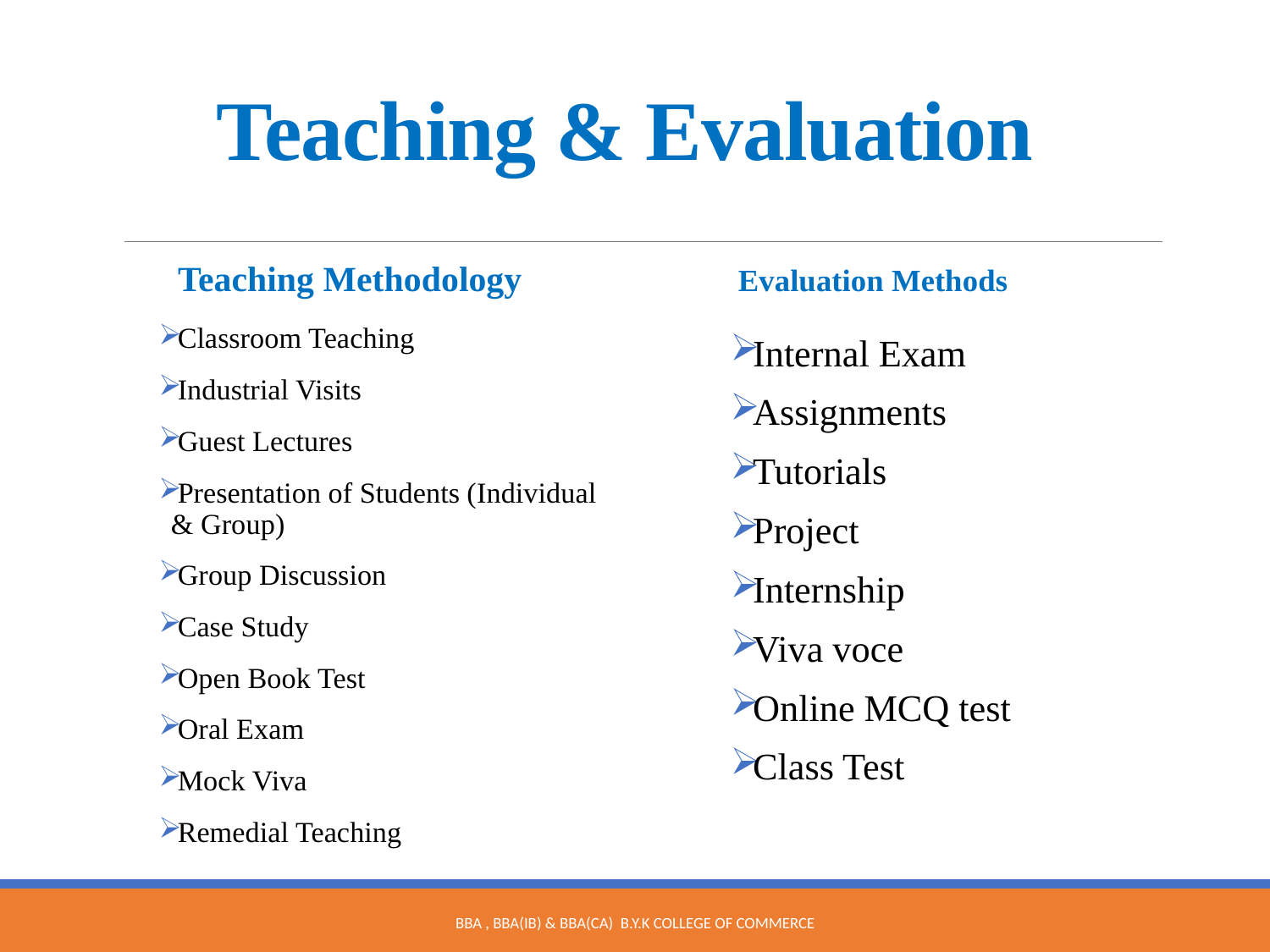

# Teaching & Evaluation

    Evaluation Methods

Teaching Methodology
Classroom Teaching
Industrial Visits
Guest Lectures
Presentation of Students (Individual & Group)
Group Discussion
Case Study
Open Book Test
Oral Exam
Mock Viva
Remedial Teaching

Internal Exam
Assignments
Tutorials
Project
Internship
Viva voce
Online MCQ test
Class Test

BBA , BBA(IB) & BBA(CA)  B.Y.K College of Commerce